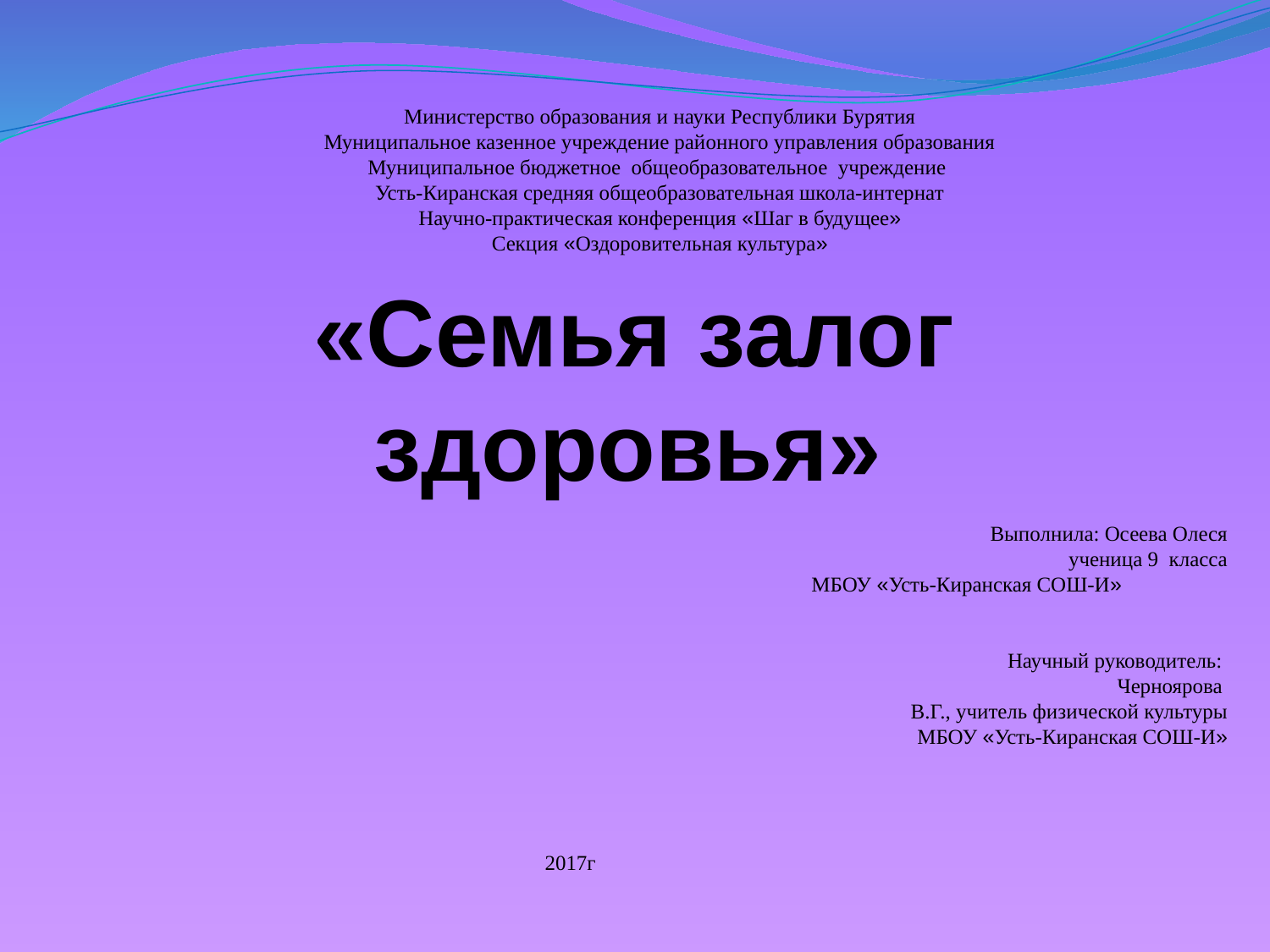

Министерство образования и науки Республики Бурятия
Муниципальное казенное учреждение районного управления образования
Муниципальное бюджетное  общеобразовательное  учреждение
Усть-Киранская средняя общеобразовательная школа-интернат
Научно-практическая конференция «Шаг в будущее»
Секция «Оздоровительная культура»

 «Семья залог здоровья»

Выполнила: Осеева Олеся
ученица 9  класса
МБОУ «Усть-Киранская СОШ-И»
                                                                                            Научный руководитель:
                                                         Черноярова  В.Г., учитель физической культуры
МБОУ «Усть-Киранская СОШ-И»
2017г